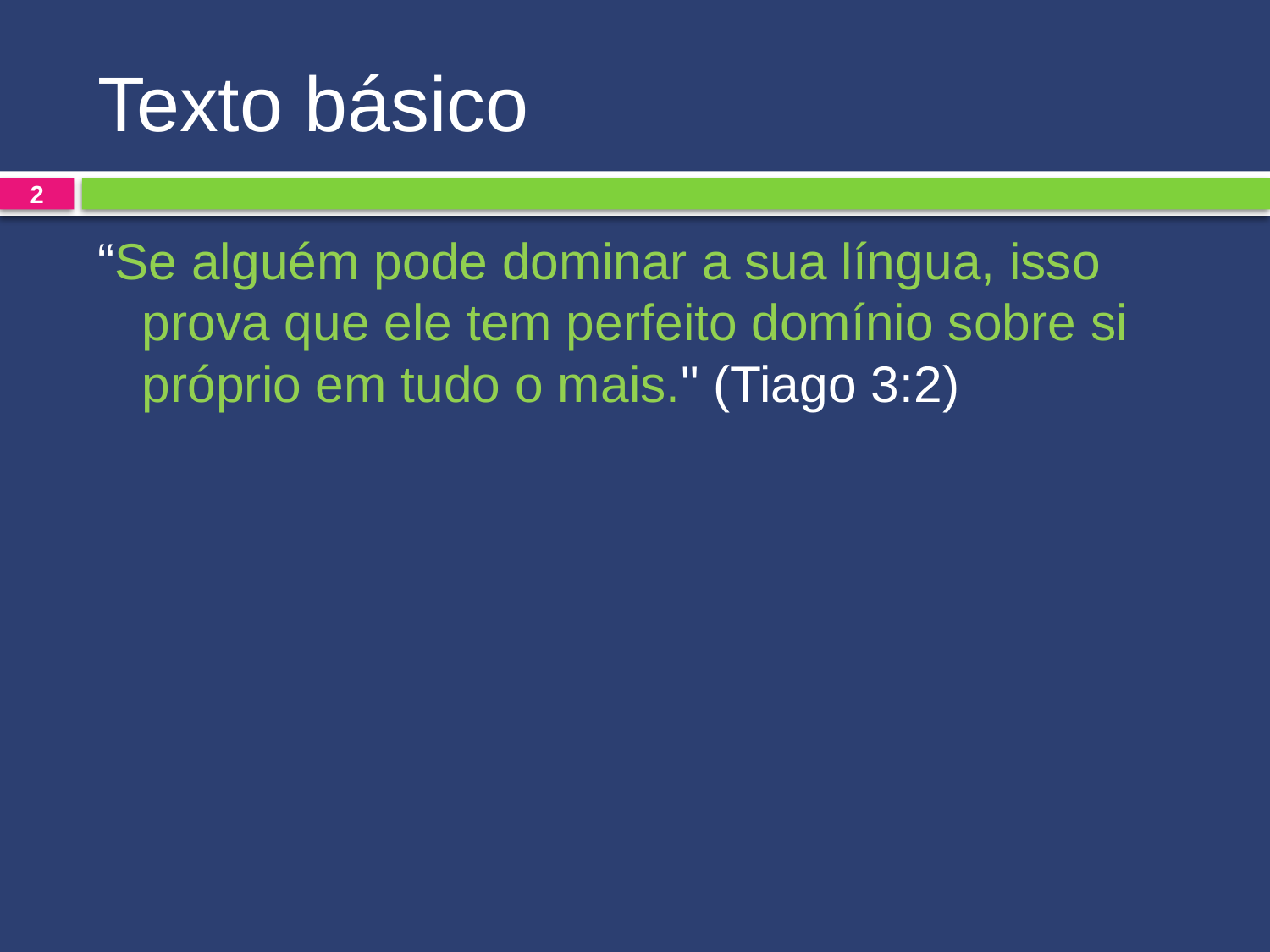

# Texto básico
2
“Se alguém pode dominar a sua língua, isso prova que ele tem perfeito domínio sobre si próprio em tudo o mais." (Tiago 3:2)